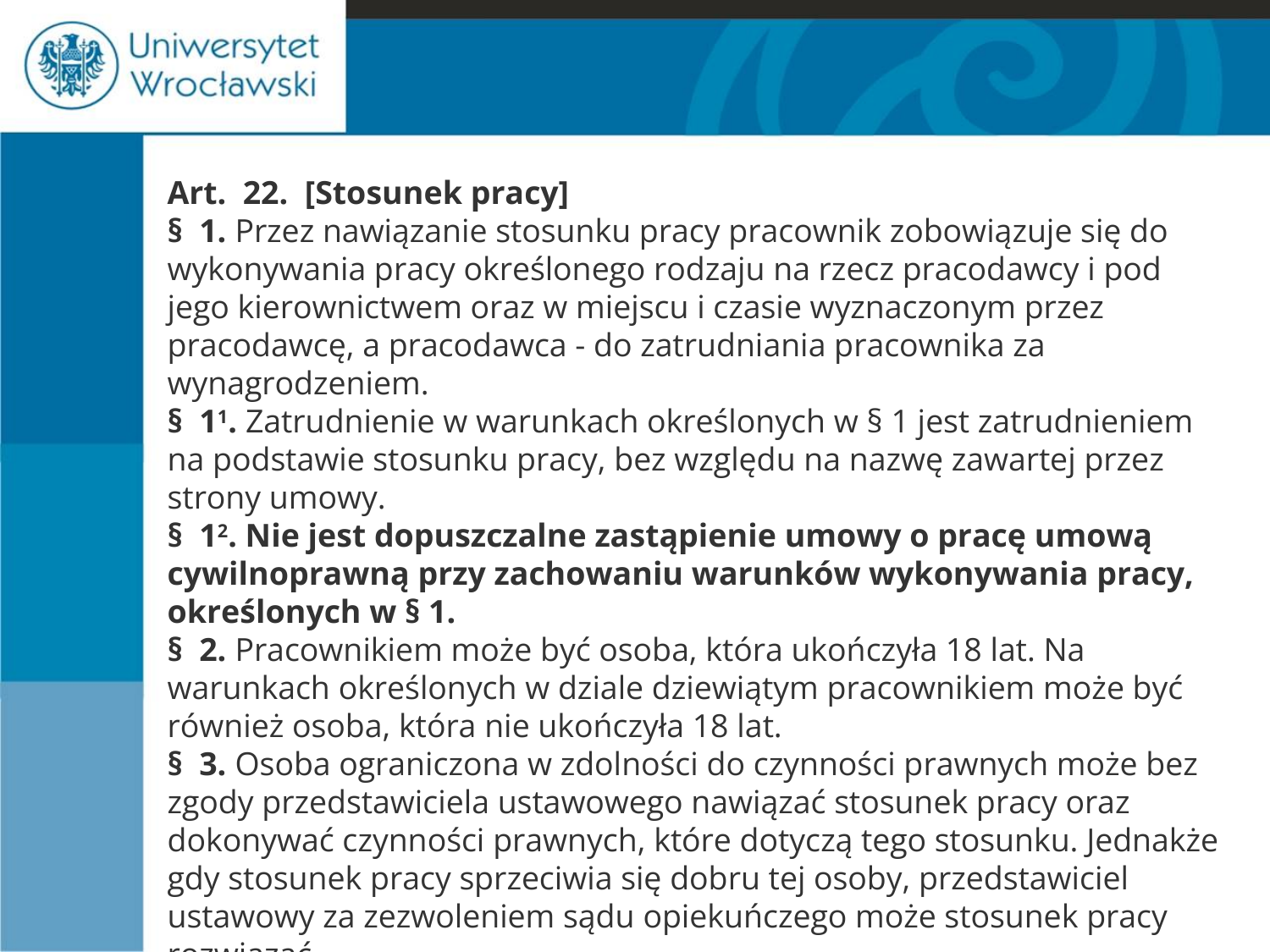

Art.  22.  [Stosunek pracy]
§  1. Przez nawiązanie stosunku pracy pracownik zobowiązuje się do wykonywania pracy określonego rodzaju na rzecz pracodawcy i pod jego kierownictwem oraz w miejscu i czasie wyznaczonym przez pracodawcę, a pracodawca - do zatrudniania pracownika za wynagrodzeniem.
§  11. Zatrudnienie w warunkach określonych w § 1 jest zatrudnieniem na podstawie stosunku pracy, bez względu na nazwę zawartej przez strony umowy.
§  12. Nie jest dopuszczalne zastąpienie umowy o pracę umową cywilnoprawną przy zachowaniu warunków wykonywania pracy, określonych w § 1.
§  2. Pracownikiem może być osoba, która ukończyła 18 lat. Na warunkach określonych w dziale dziewiątym pracownikiem może być również osoba, która nie ukończyła 18 lat.
§  3. Osoba ograniczona w zdolności do czynności prawnych może bez zgody przedstawiciela ustawowego nawiązać stosunek pracy oraz dokonywać czynności prawnych, które dotyczą tego stosunku. Jednakże gdy stosunek pracy sprzeciwia się dobru tej osoby, przedstawiciel ustawowy za zezwoleniem sądu opiekuńczego może stosunek pracy rozwiązać.